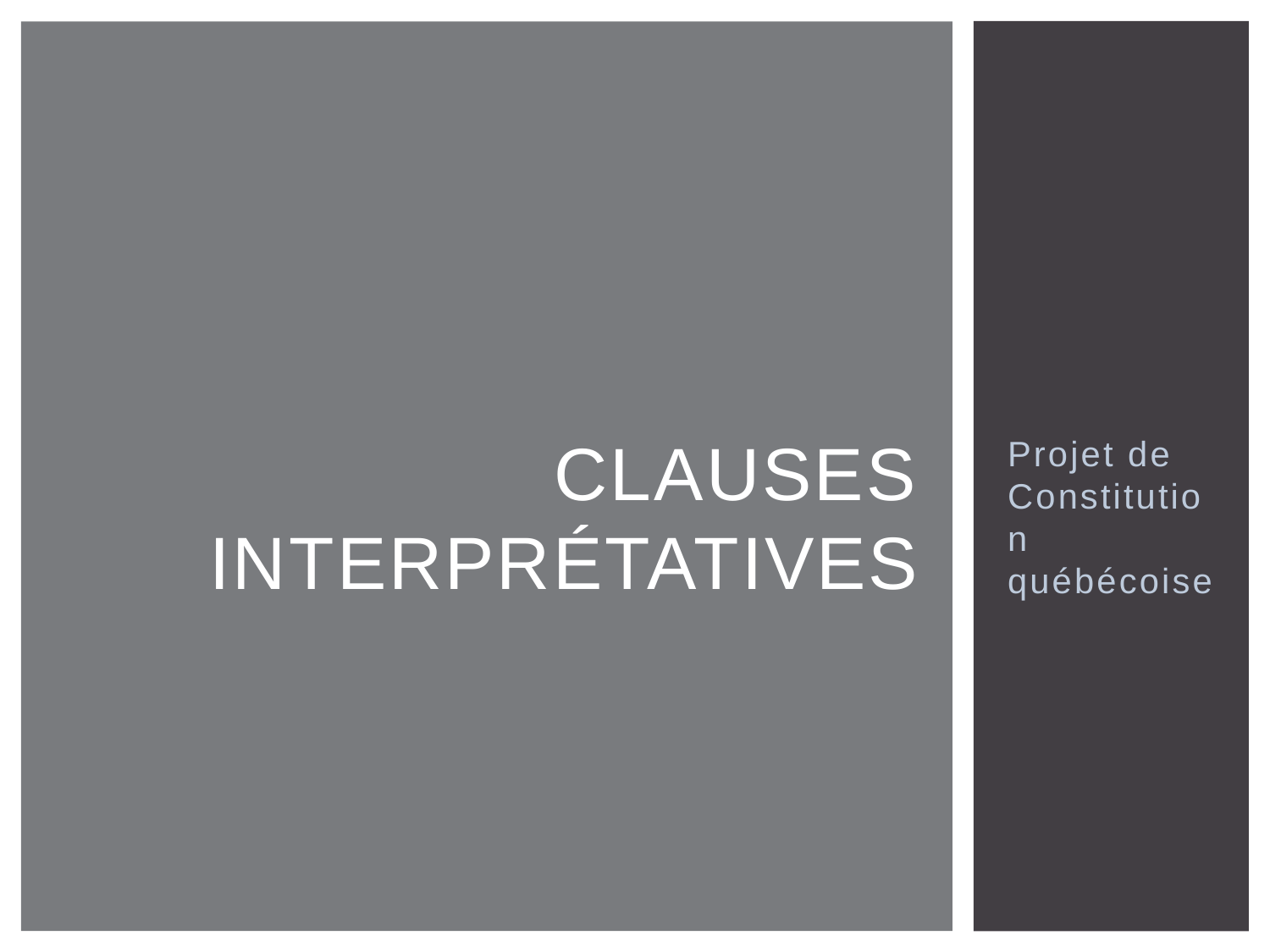

# Clauses interprétatives
Projet de Constitution québécoise